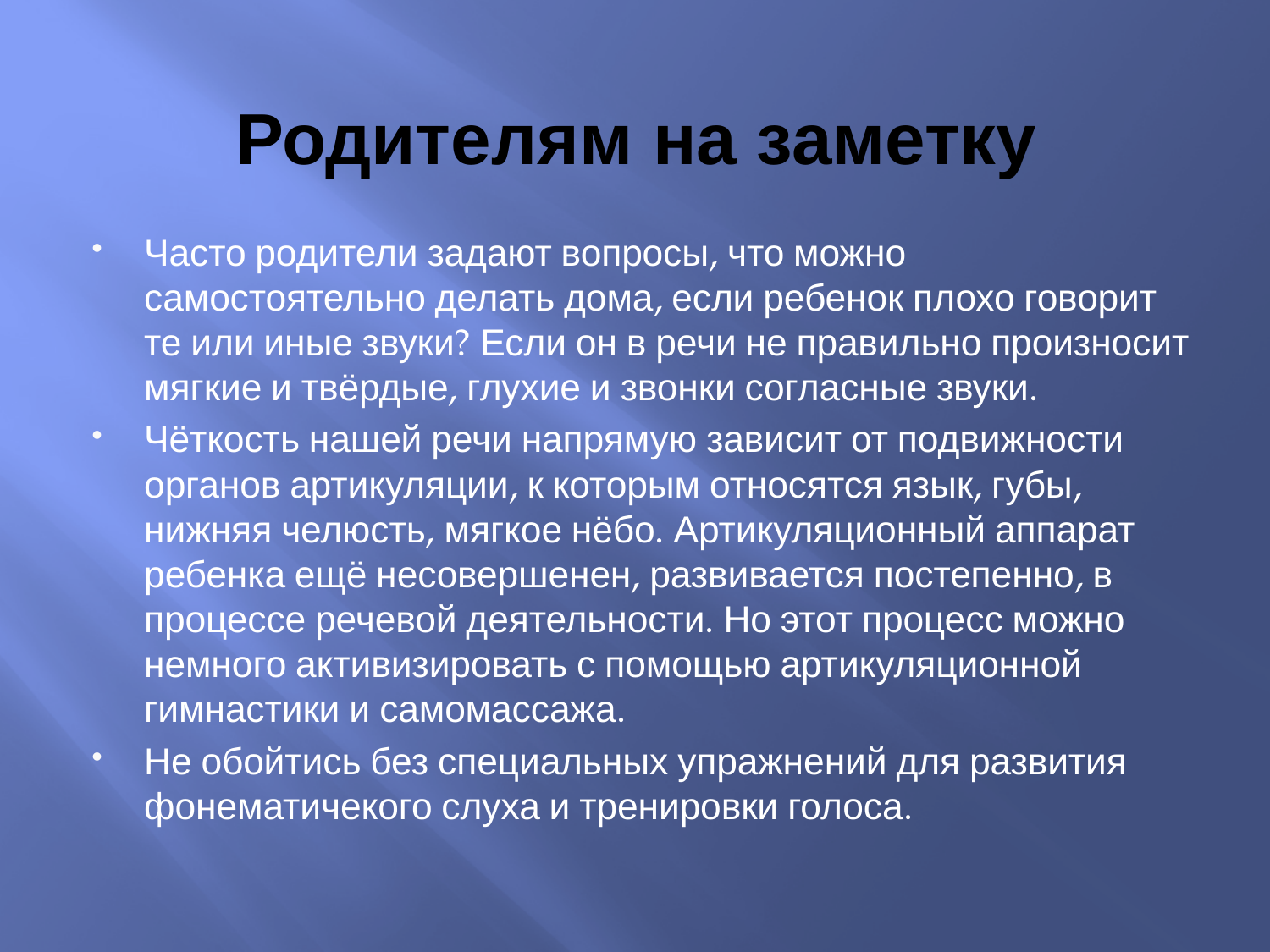

# Родителям на заметку
Часто родители задают вопросы, что можно самостоятельно делать дома, если ребенок плохо говорит те или иные звуки? Если он в речи не правильно произносит мягкие и твёрдые, глухие и звонки согласные звуки.
Чёткость нашей речи напрямую зависит от подвижности органов артикуляции, к которым относятся язык, губы, нижняя челюсть, мягкое нёбо. Артикуляционный аппарат ребенка ещё несовершенен, развивается постепенно, в процессе речевой деятельности. Но этот процесс можно немного активизировать с помощью артикуляционной гимнастики и самомассажа.
Не обойтись без специальных упражнений для развития фонематичекого слуха и тренировки голоса.